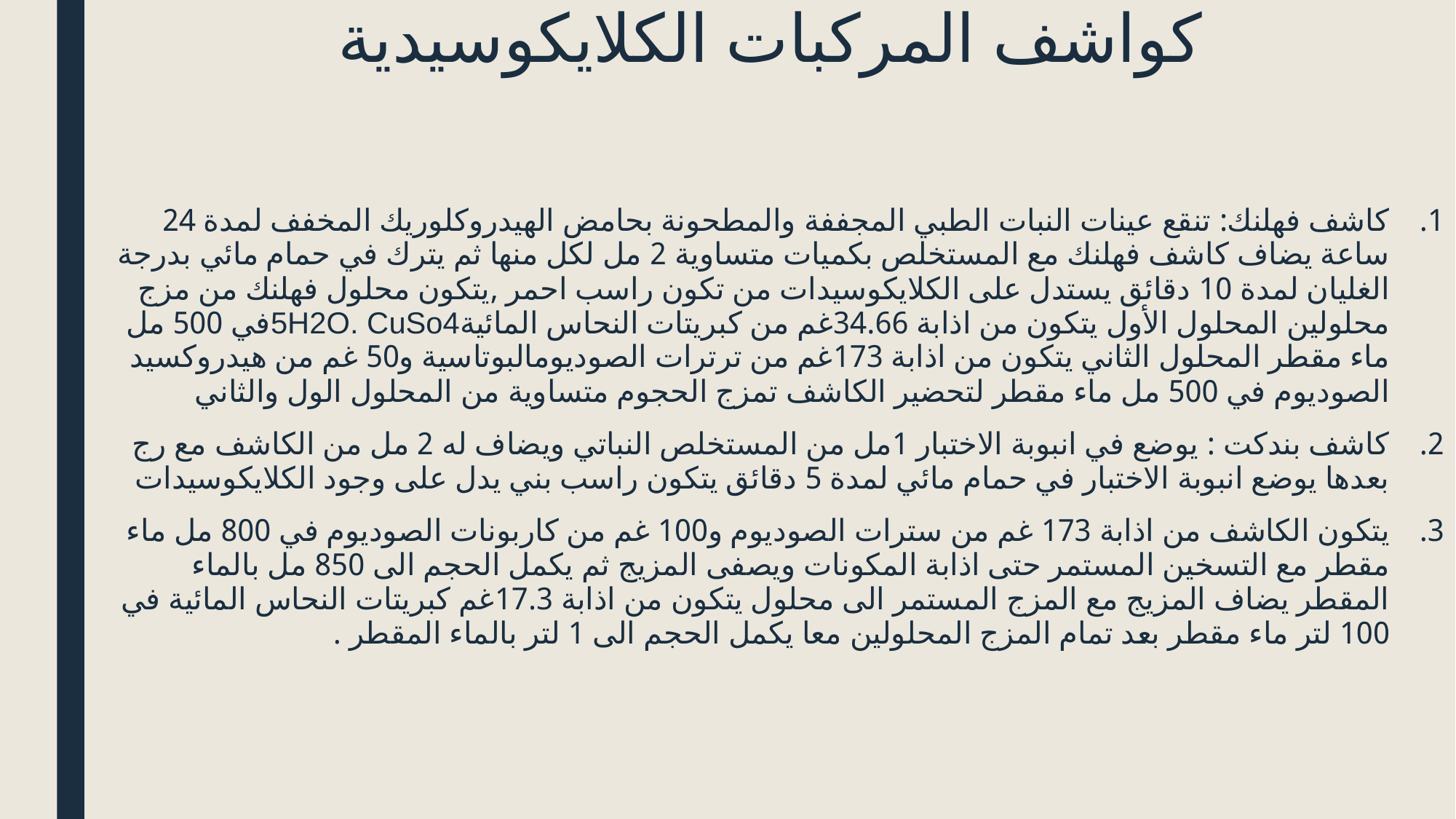

# كواشف المركبات الكلايكوسيدية
كاشف فهلنك: تنقع عينات النبات الطبي المجففة والمطحونة بحامض الهيدروكلوريك المخفف لمدة 24 ساعة يضاف كاشف فهلنك مع المستخلص بكميات متساوية 2 مل لكل منها ثم يترك في حمام مائي بدرجة الغليان لمدة 10 دقائق يستدل على الكلايكوسيدات من تكون راسب احمر ,يتكون محلول فهلنك من مزج محلولين المحلول الأول يتكون من اذابة 34.66غم من كبريتات النحاس المائية5H2O. CuSo4في 500 مل ماء مقطر المحلول الثاني يتكون من اذابة 173غم من ترترات الصوديومالبوتاسية و50 غم من هيدروكسيد الصوديوم في 500 مل ماء مقطر لتحضير الكاشف تمزج الحجوم متساوية من المحلول الول والثاني
كاشف بندكت : يوضع في انبوبة الاختبار 1مل من المستخلص النباتي ويضاف له 2 مل من الكاشف مع رج بعدها يوضع انبوبة الاختبار في حمام مائي لمدة 5 دقائق يتكون راسب بني يدل على وجود الكلايكوسيدات
يتكون الكاشف من اذابة 173 غم من سترات الصوديوم و100 غم من كاربونات الصوديوم في 800 مل ماء مقطر مع التسخين المستمر حتى اذابة المكونات ويصفى المزيج ثم يكمل الحجم الى 850 مل بالماء المقطر يضاف المزيج مع المزج المستمر الى محلول يتكون من اذابة 17.3غم كبريتات النحاس المائية في 100 لتر ماء مقطر بعد تمام المزج المحلولين معا يكمل الحجم الى 1 لتر بالماء المقطر .